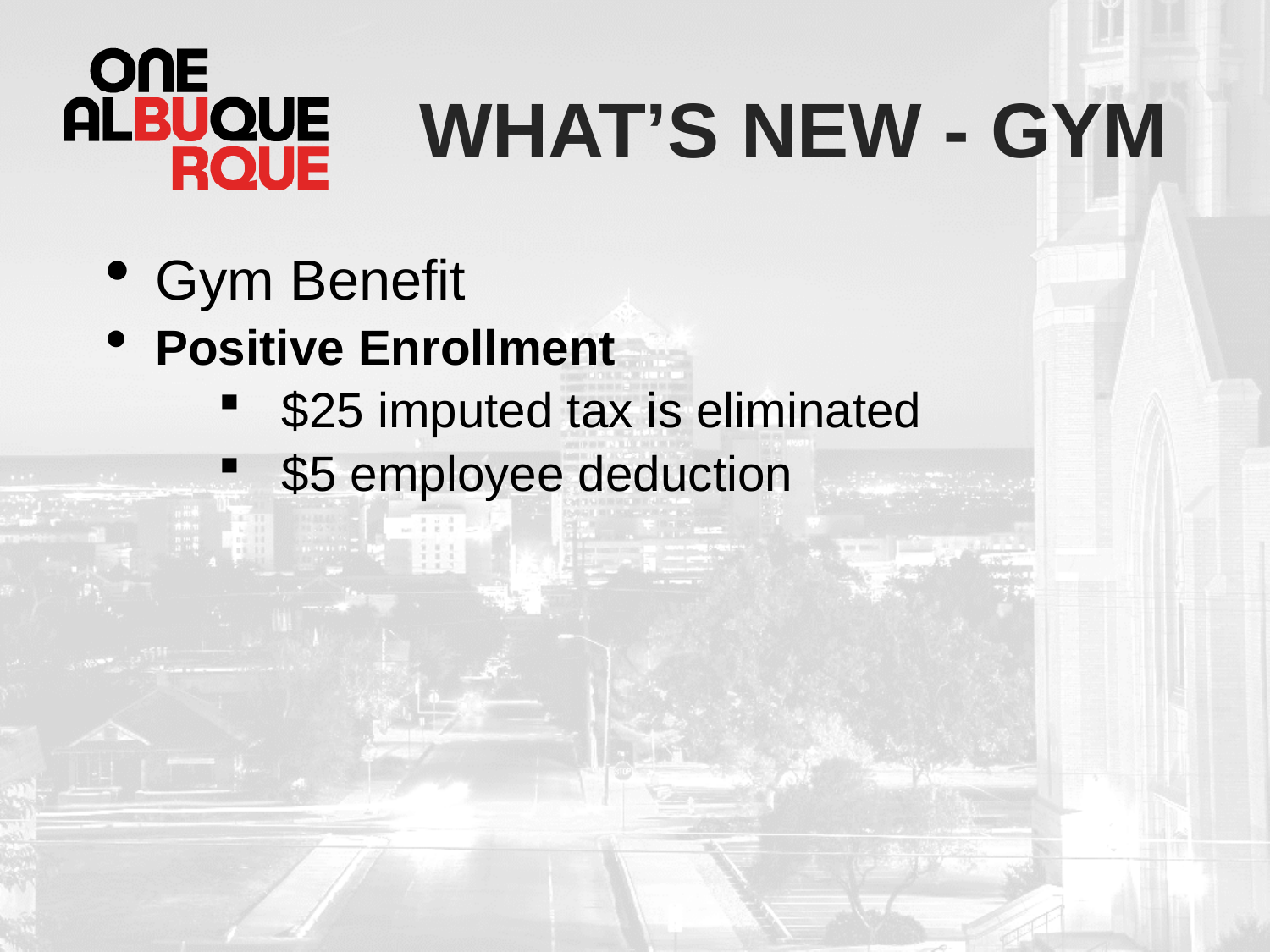

What’s New - GYM

Gym Benefit
Positive Enrollment
$25 imputed tax is eliminated
$5 employee deduction